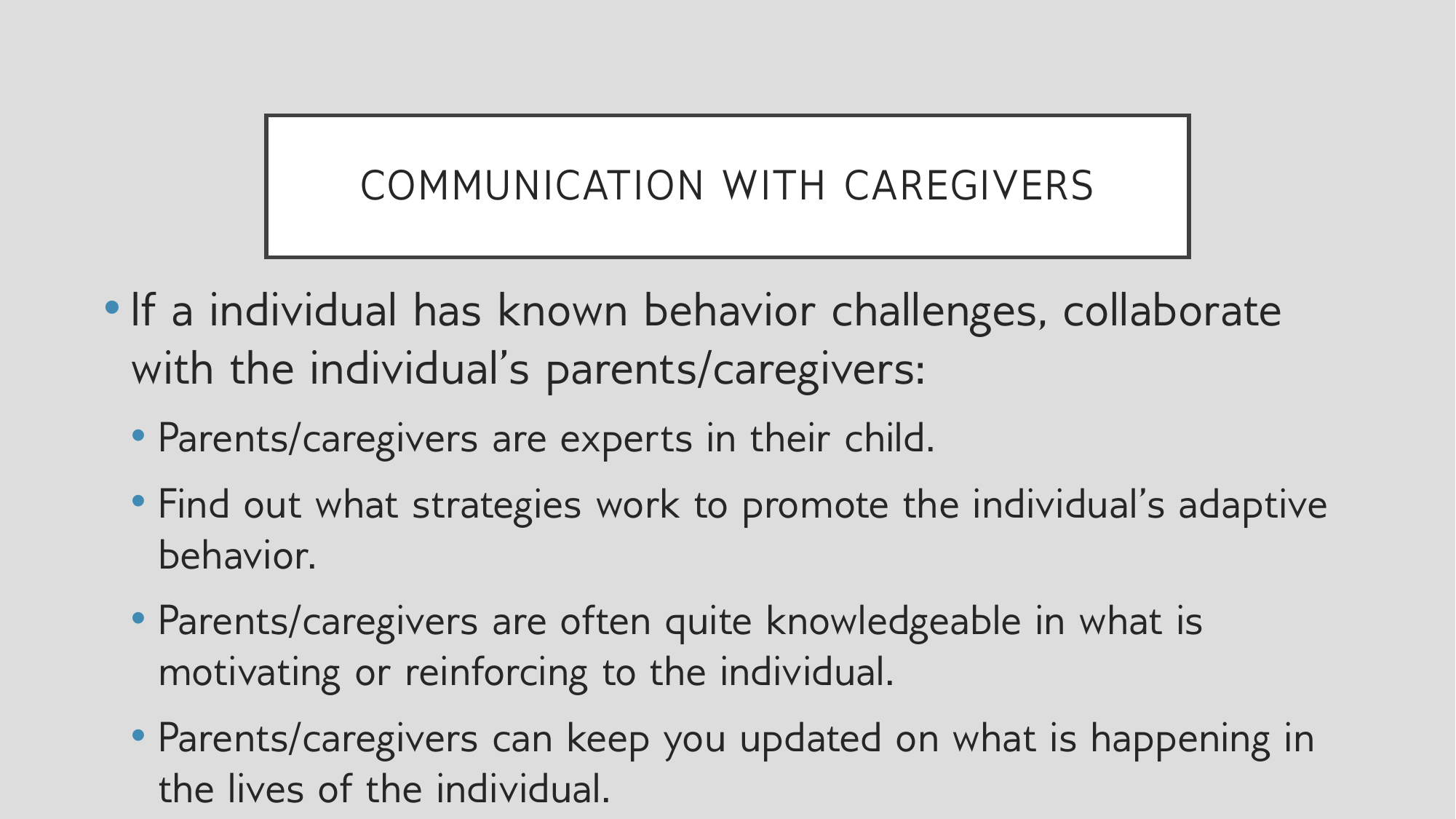

# Communication with Caregivers
If a individual has known behavior challenges, collaborate with the individual’s parents/caregivers:
Parents/caregivers are experts in their child.
Find out what strategies work to promote the individual’s adaptive behavior.
Parents/caregivers are often quite knowledgeable in what is motivating or reinforcing to the individual.
Parents/caregivers can keep you updated on what is happening in the lives of the individual.